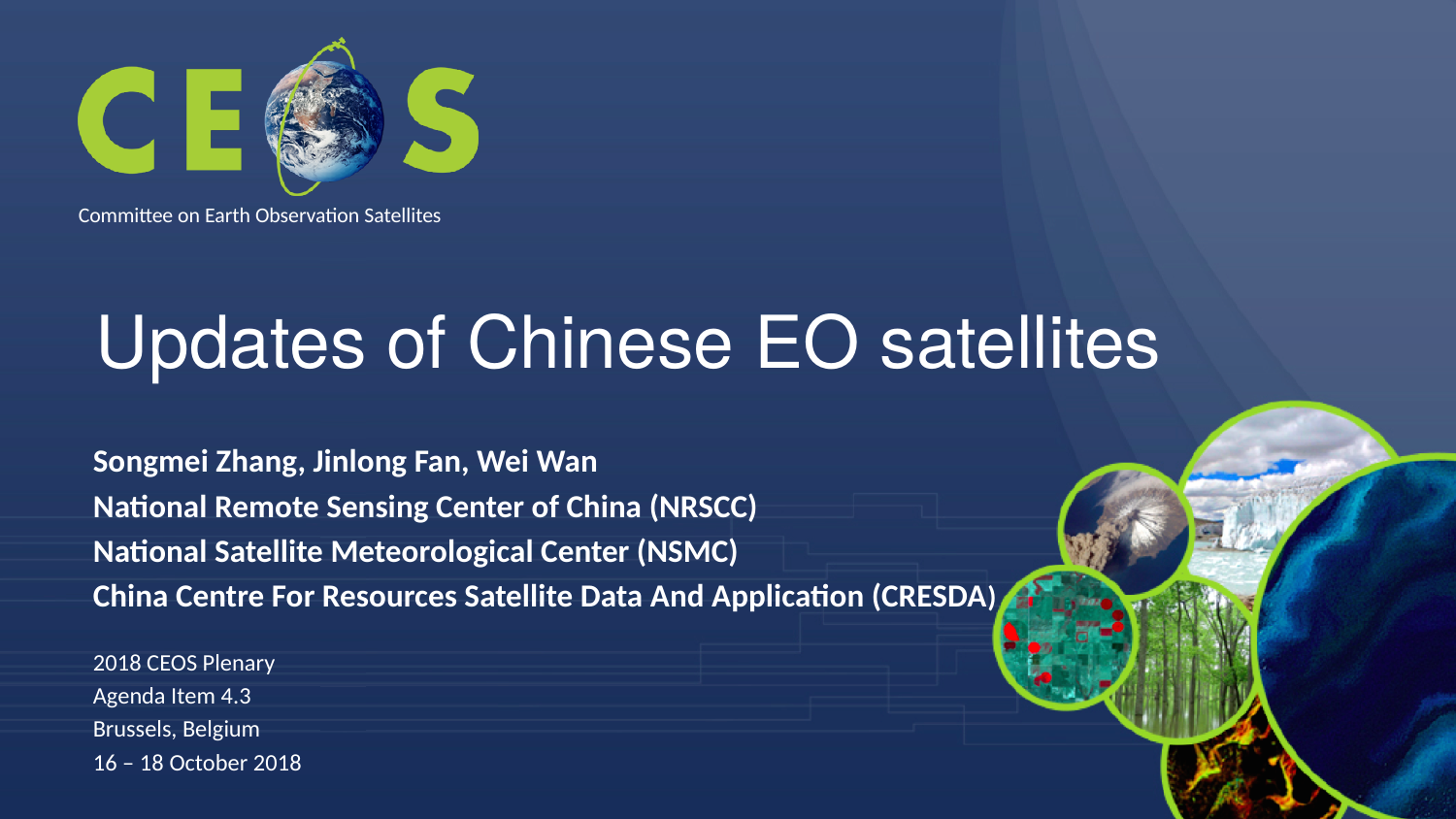

# Updates of Chinese EO satellites
Songmei Zhang, Jinlong Fan, Wei Wan
National Remote Sensing Center of China (NRSCC)
National Satellite Meteorological Center (NSMC)
China Centre For Resources Satellite Data And Application (CRESDA)
2018 CEOS Plenary
Agenda Item 4.3
Brussels, Belgium
16 – 18 October 2018